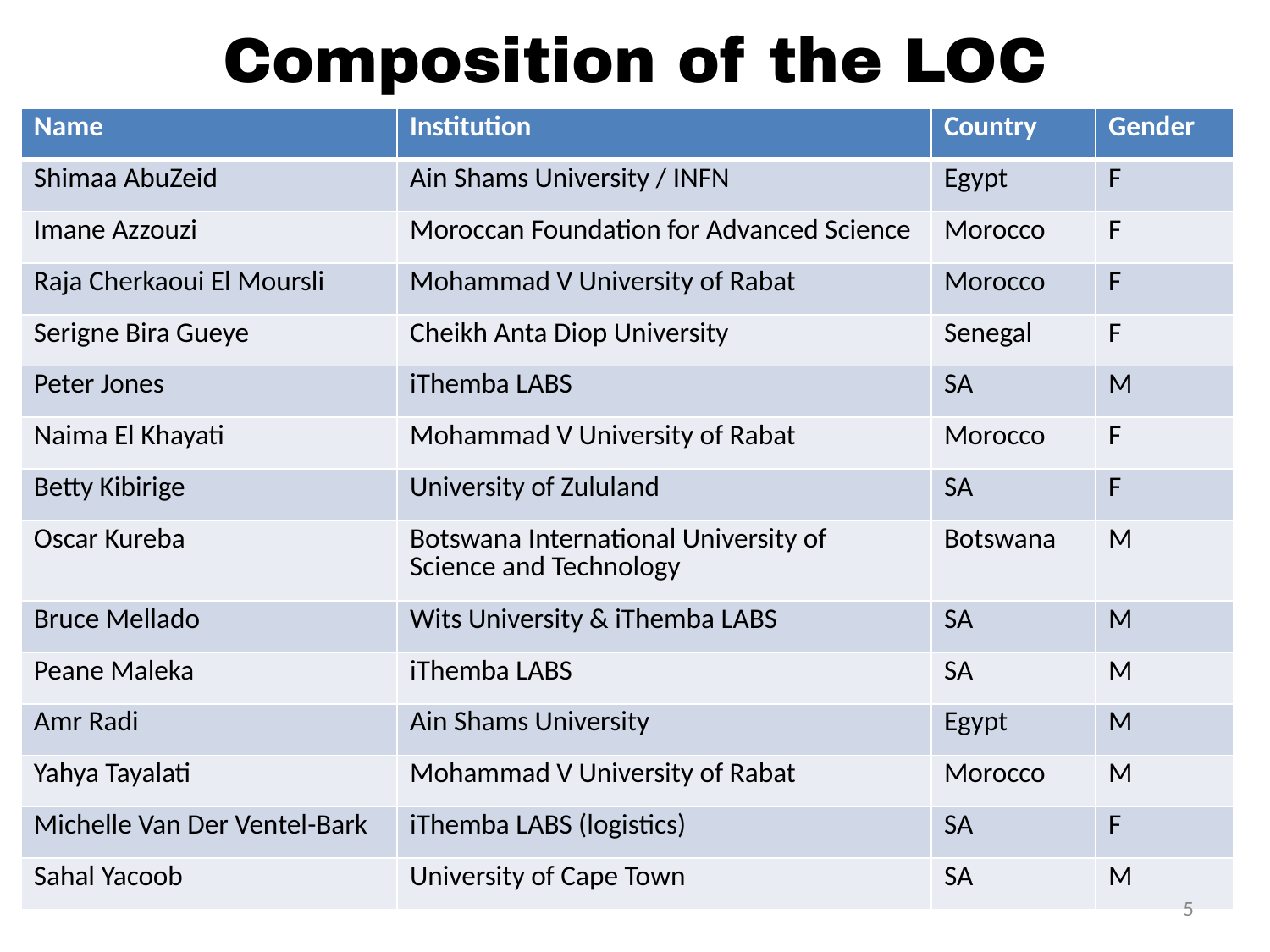

# Composition of the LOC
| Name | Institution | Country | Gender |
| --- | --- | --- | --- |
| Shimaa AbuZeid | Ain Shams University / INFN | Egypt | F |
| Imane Azzouzi | Moroccan Foundation for Advanced Science | Morocco | F |
| Raja Cherkaoui El Moursli | Mohammad V University of Rabat | Morocco | F |
| Serigne Bira Gueye | Cheikh Anta Diop University | Senegal | F |
| Peter Jones | iThemba LABS | SA | M |
| Naima El Khayati | Mohammad V University of Rabat | Morocco | F |
| Betty Kibirige | University of Zululand | SA | F |
| Oscar Kureba | Botswana International University of Science and Technology | Botswana | M |
| Bruce Mellado | Wits University & iThemba LABS | SA | M |
| Peane Maleka | iThemba LABS | SA | M |
| Amr Radi | Ain Shams University | Egypt | M |
| Yahya Tayalati | Mohammad V University of Rabat | Morocco | M |
| Michelle Van Der Ventel-Bark | iThemba LABS (logistics) | SA | F |
| Sahal Yacoob | University of Cape Town | SA | M |
5